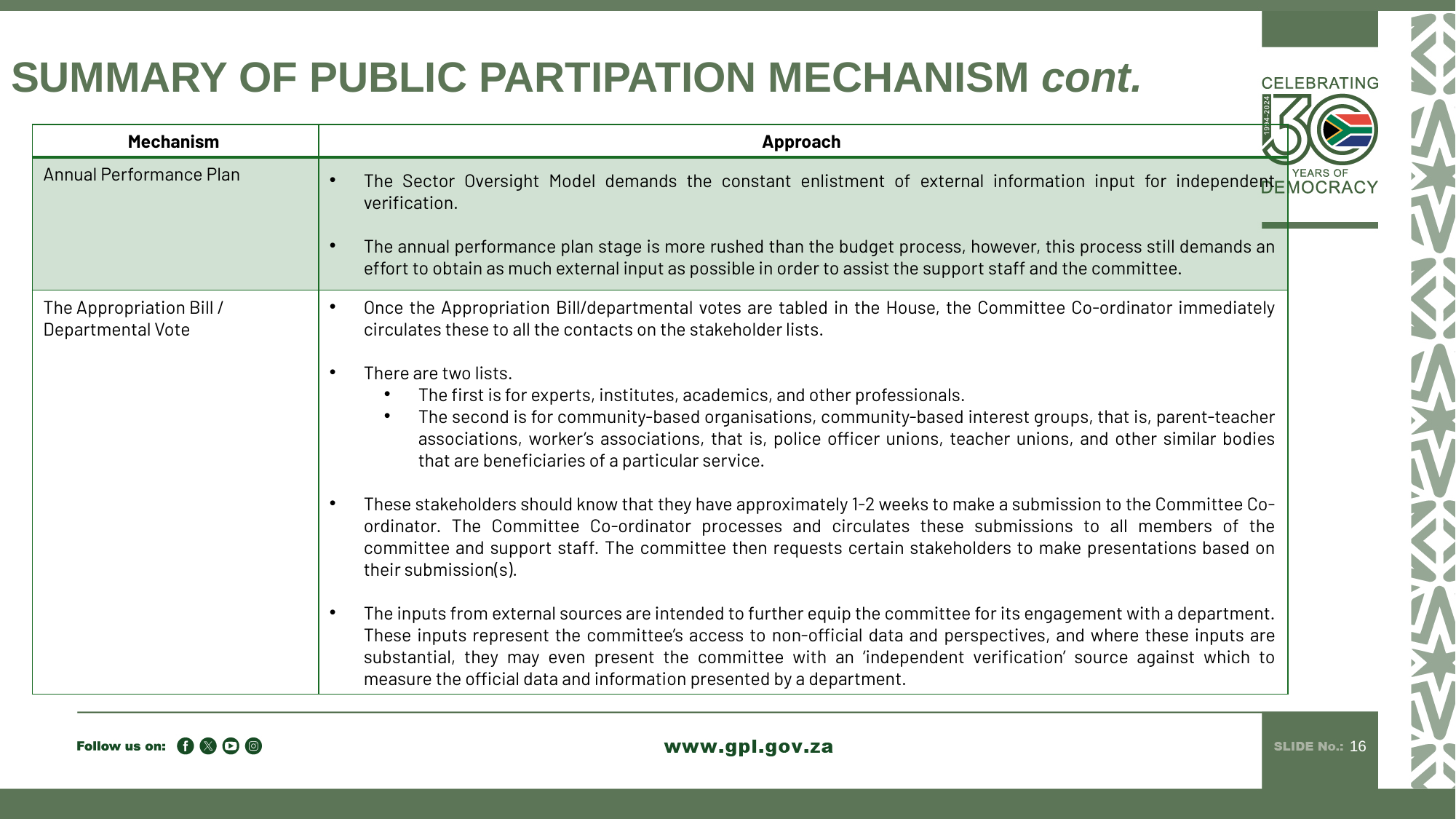

# SUMMARY OF PUBLIC PARTIPATION MECHANISM cont.
| Mechanism | Approach |
| --- | --- |
| Annual Performance Plan | The Sector Oversight Model demands the constant enlistment of external information input for independent verification. The annual performance plan stage is more rushed than the budget process, however, this process still demands an effort to obtain as much external input as possible in order to assist the support staff and the committee. |
| The Appropriation Bill / Departmental Vote | Once the Appropriation Bill/departmental votes are tabled in the House, the Committee Co-ordinator immediately circulates these to all the contacts on the stakeholder lists. There are two lists. The first is for experts, institutes, academics, and other professionals. The second is for community-based organisations, community-based interest groups, that is, parent-teacher associations, worker’s associations, that is, police officer unions, teacher unions, and other similar bodies that are beneficiaries of a particular service. These stakeholders should know that they have approximately 1-2 weeks to make a submission to the Committee Co-ordinator. The Committee Co-ordinator processes and circulates these submissions to all members of the committee and support staff. The committee then requests certain stakeholders to make presentations based on their submission(s). The inputs from external sources are intended to further equip the committee for its engagement with a department. These inputs represent the committee’s access to non-official data and perspectives, and where these inputs are substantial, they may even present the committee with an ‘independent verification’ source against which to measure the official data and information presented by a department. |
16